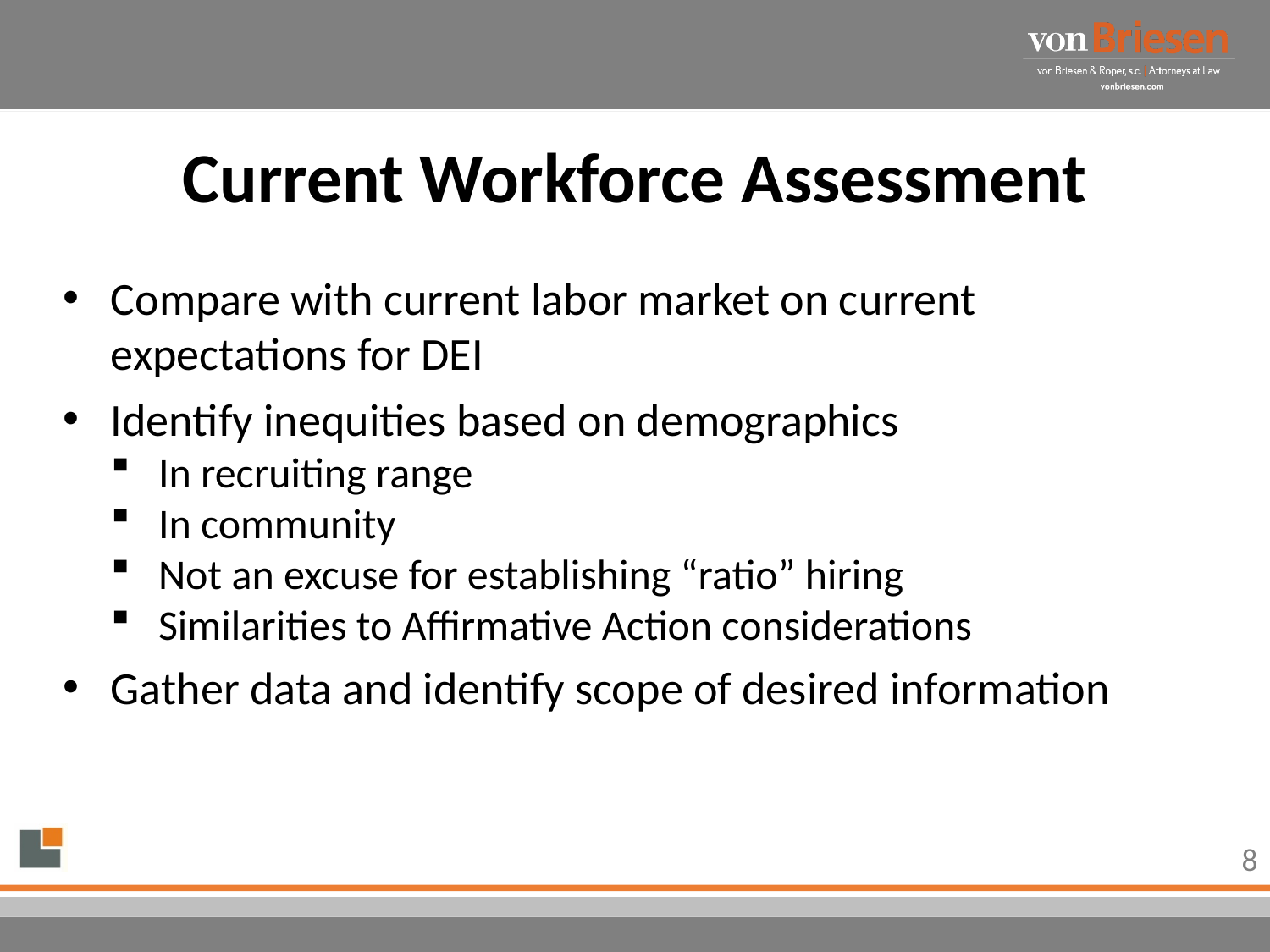

# Current Workforce Assessment
Compare with current labor market on current expectations for DEI
Identify inequities based on demographics
In recruiting range
In community
Not an excuse for establishing “ratio” hiring
Similarities to Affirmative Action considerations
Gather data and identify scope of desired information
8